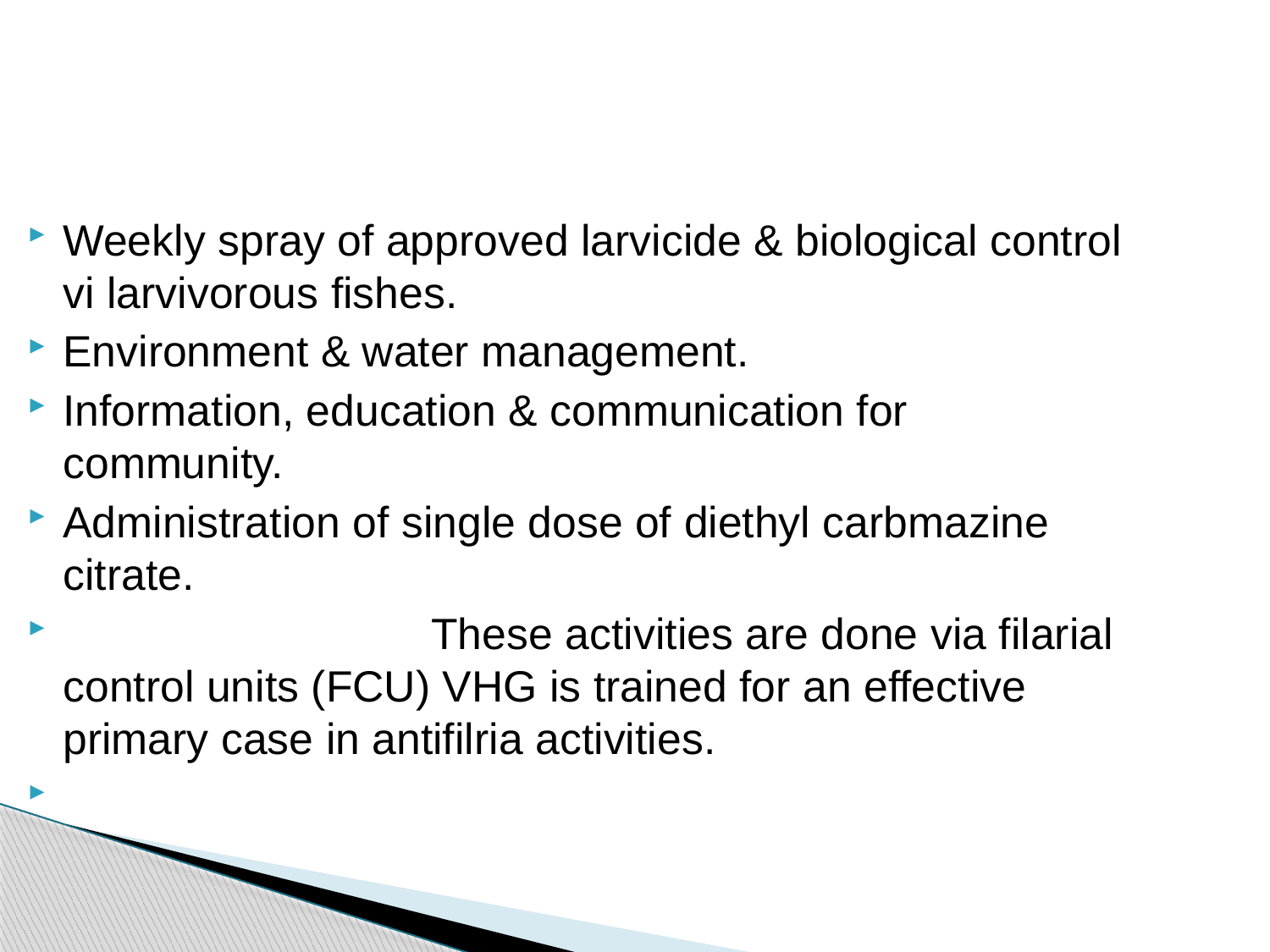

Weekly spray of approved larvicide & biological control vi larvivorous fishes.
Environment & water management.
Information, education & communication for community.
Administration of single dose of diethyl carbmazine citrate.
                              These activities are done via filarial control units (FCU) VHG is trained for an effective primary case in antifilria activities.